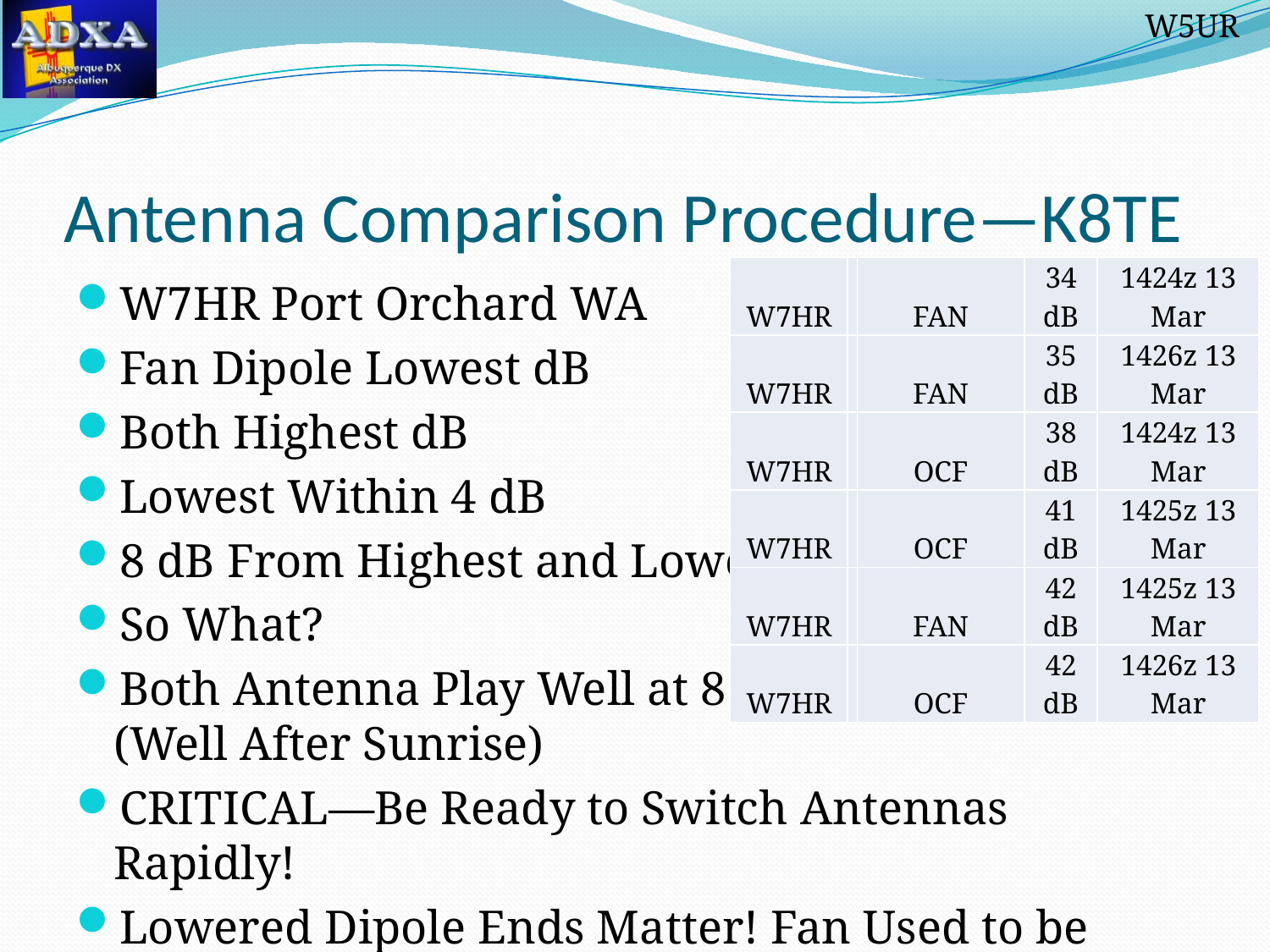

# Antenna Comparison Procedure—K8TE
| W7HR |  | FAN | 34 dB | 1424z 13 Mar |
| --- | --- | --- | --- | --- |
| W7HR |  | FAN | 35 dB | 1426z 13 Mar |
| W7HR |  | OCF | 38 dB | 1424z 13 Mar |
| W7HR |  | OCF | 41 dB | 1425z 13 Mar |
| W7HR |  | FAN | 42 dB | 1425z 13 Mar |
| W7HR |  | OCF | 42 dB | 1426z 13 Mar |
W7HR Port Orchard WA
Fan Dipole Lowest dB
Both Highest dB
Lowest Within 4 dB
8 dB From Highest and Lowest
So What?
Both Antenna Play Well at 8:25 MDT
(Well After Sunrise)
CRITICAL—Be Ready to Switch Antennas Rapidly!
Lowered Dipole Ends Matter! Fan Used to be Better!